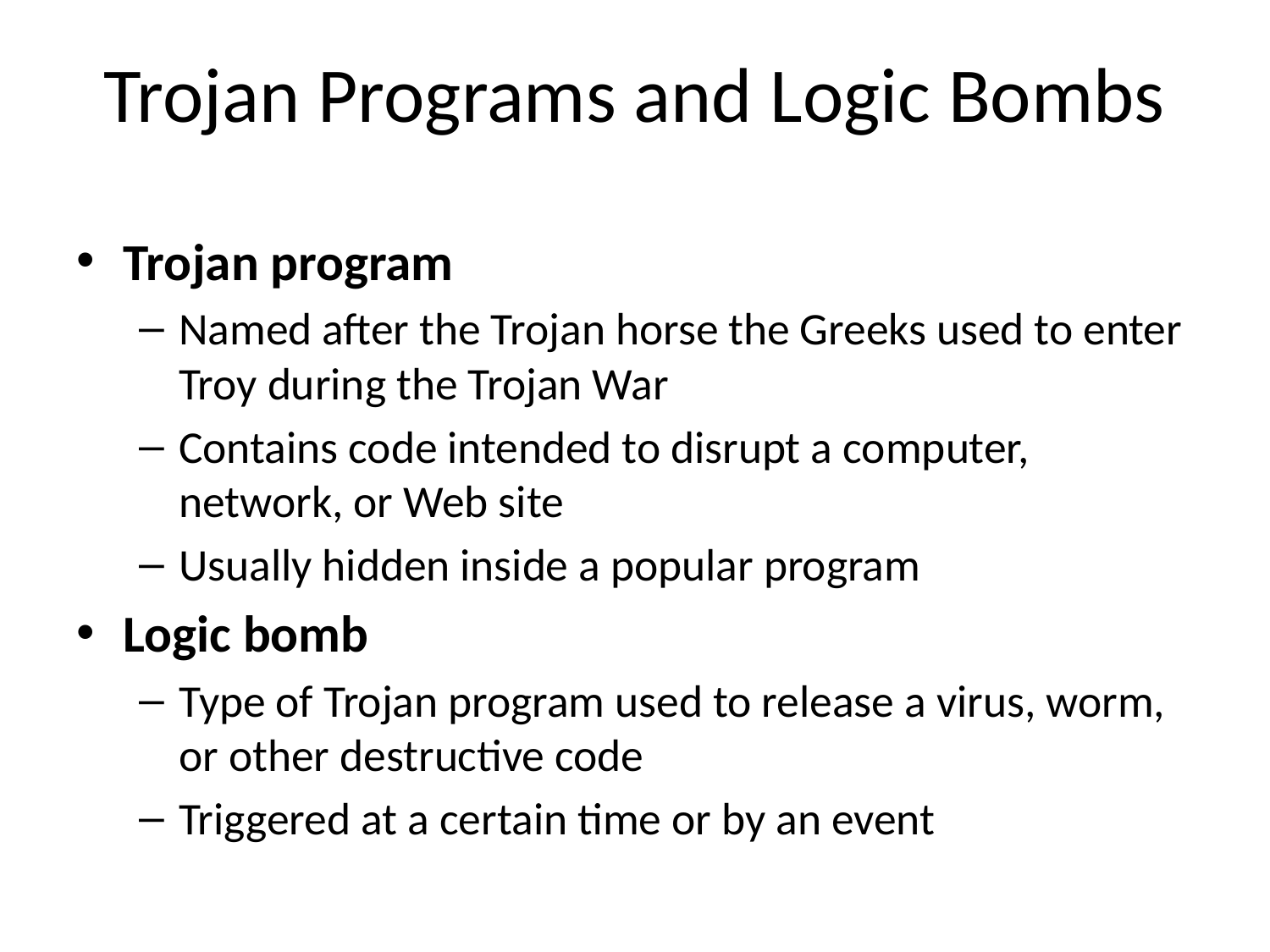

# Trojan Programs and Logic Bombs
Trojan program
Named after the Trojan horse the Greeks used to enter Troy during the Trojan War
Contains code intended to disrupt a computer, network, or Web site
Usually hidden inside a popular program
Logic bomb
Type of Trojan program used to release a virus, worm, or other destructive code
Triggered at a certain time or by an event